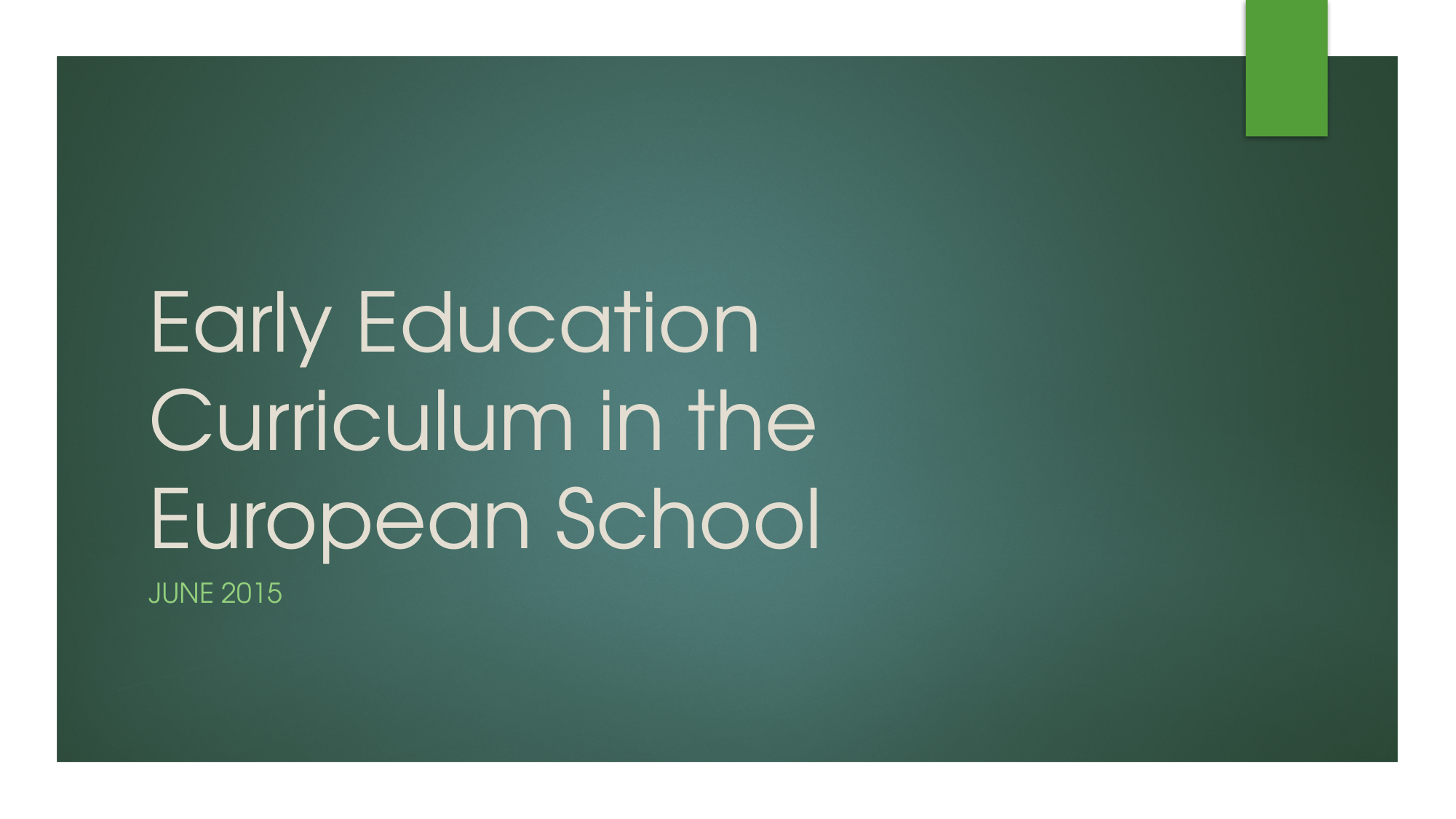

# Early Education Curriculum in the European School
June 2015